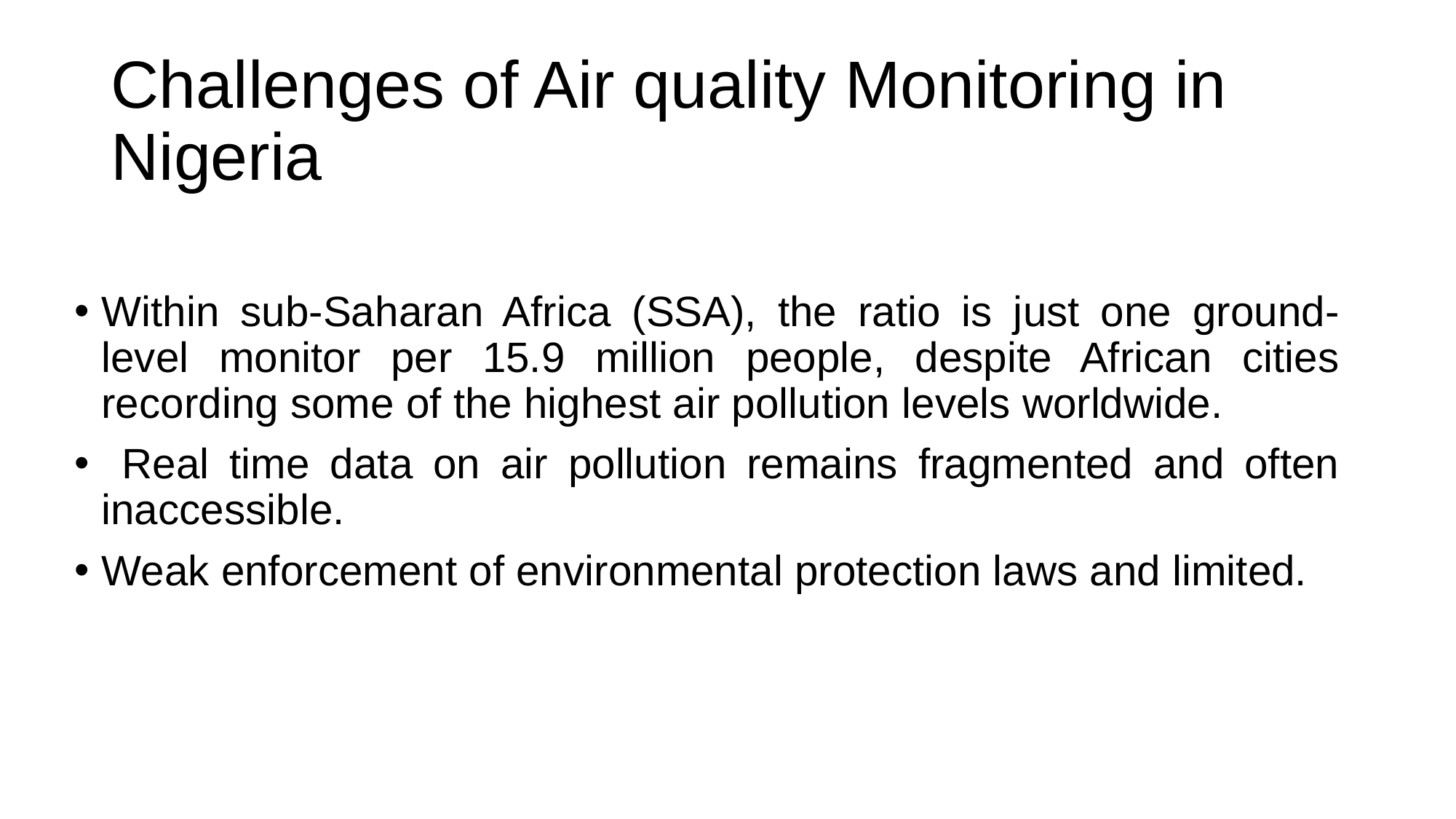

# Challenges of Air quality Monitoring in Nigeria

Within sub-Saharan Africa (SSA), the ratio is just one ground-level monitor per 15.9 million people, despite African cities recording some of the highest air pollution levels worldwide.
 Real time data on air pollution remains fragmented and often inaccessible.
Weak enforcement of environmental protection laws and limited.